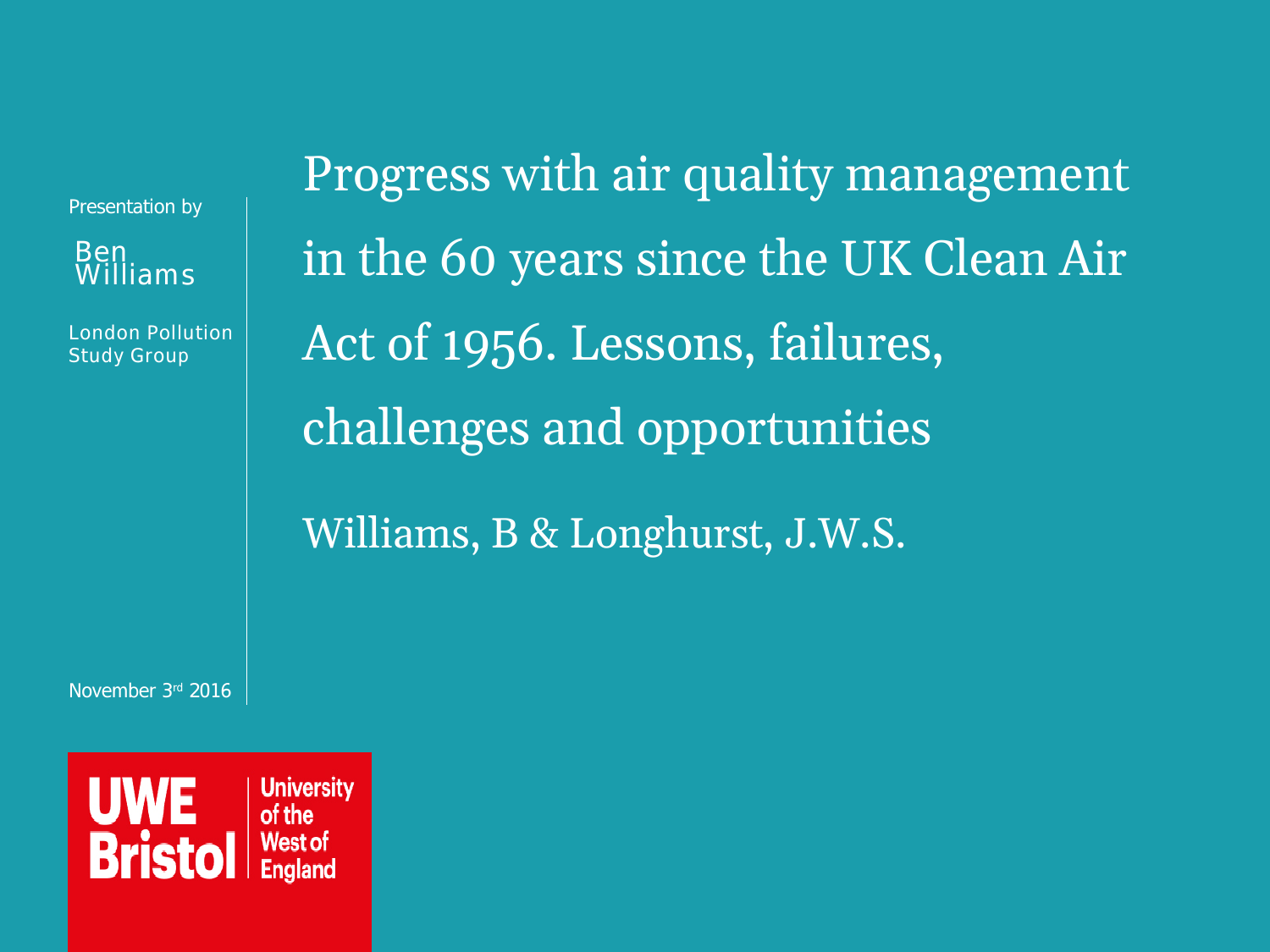

Progress with air quality management in the 60 years since the UK Clean Air Act of 1956. Lessons, failures, challenges and opportunities

Williams, B & Longhurst, J.W.S.
Presentation by

Ben Williams
London Pollution Study Group
November 3rd 2016